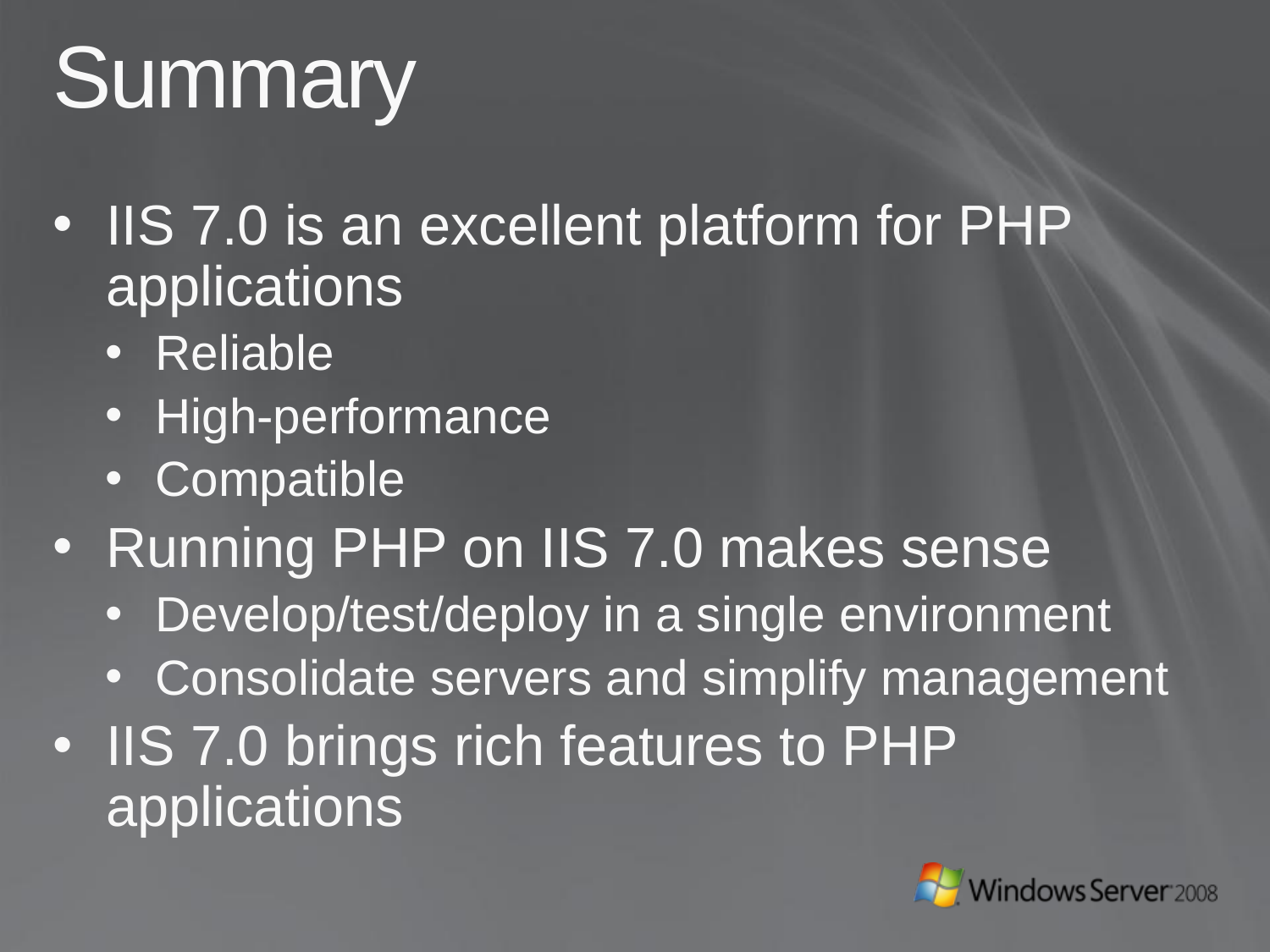

# Summary
IIS 7.0 is an excellent platform for PHP applications
Reliable
High-performance
Compatible
Running PHP on IIS 7.0 makes sense
Develop/test/deploy in a single environment
Consolidate servers and simplify management
IIS 7.0 brings rich features to PHP applications